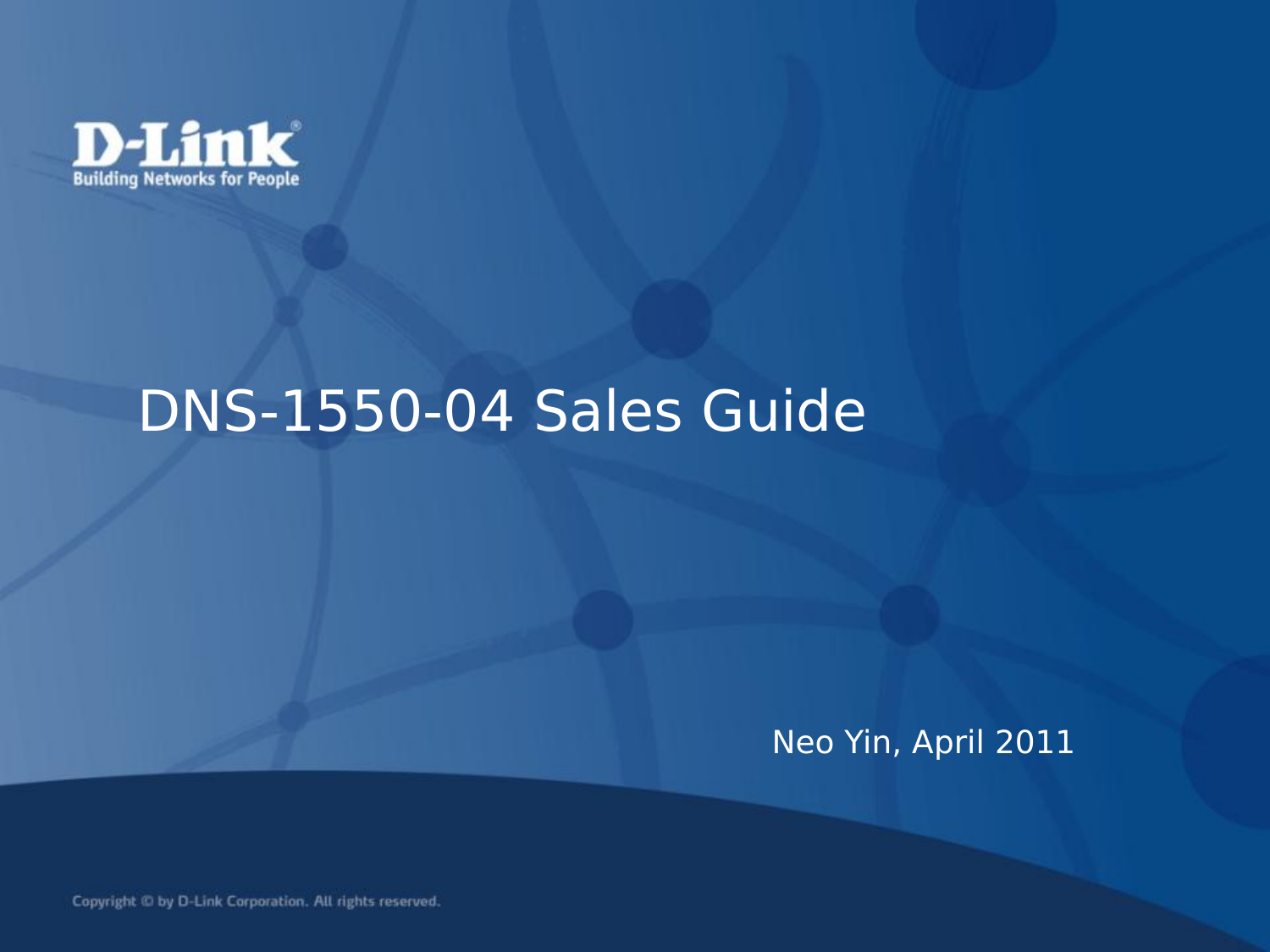

# DNS-1550-04 Sales Guide
Neo Yin, April 2011